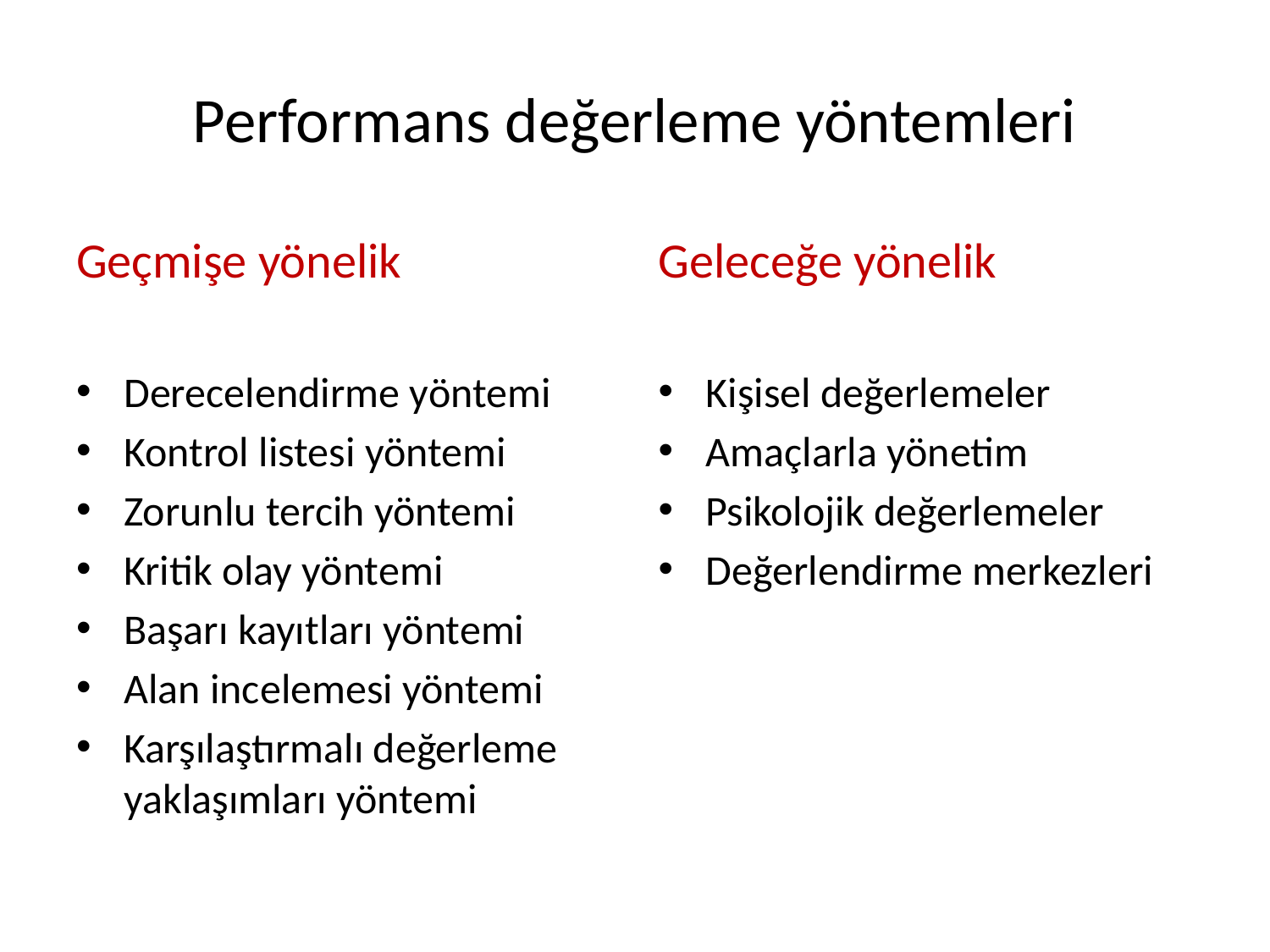

# Performans değerleme yöntemleri
Geçmişe yönelik

Derecelendirme yöntemi
Kontrol listesi yöntemi
Zorunlu tercih yöntemi
Kritik olay yöntemi
Başarı kayıtları yöntemi
Alan incelemesi yöntemi
Karşılaştırmalı değerleme yaklaşımları yöntemi

Geleceğe yönelik

Kişisel değerlemeler
Amaçlarla yönetim
Psikolojik değerlemeler
Değerlendirme merkezleri